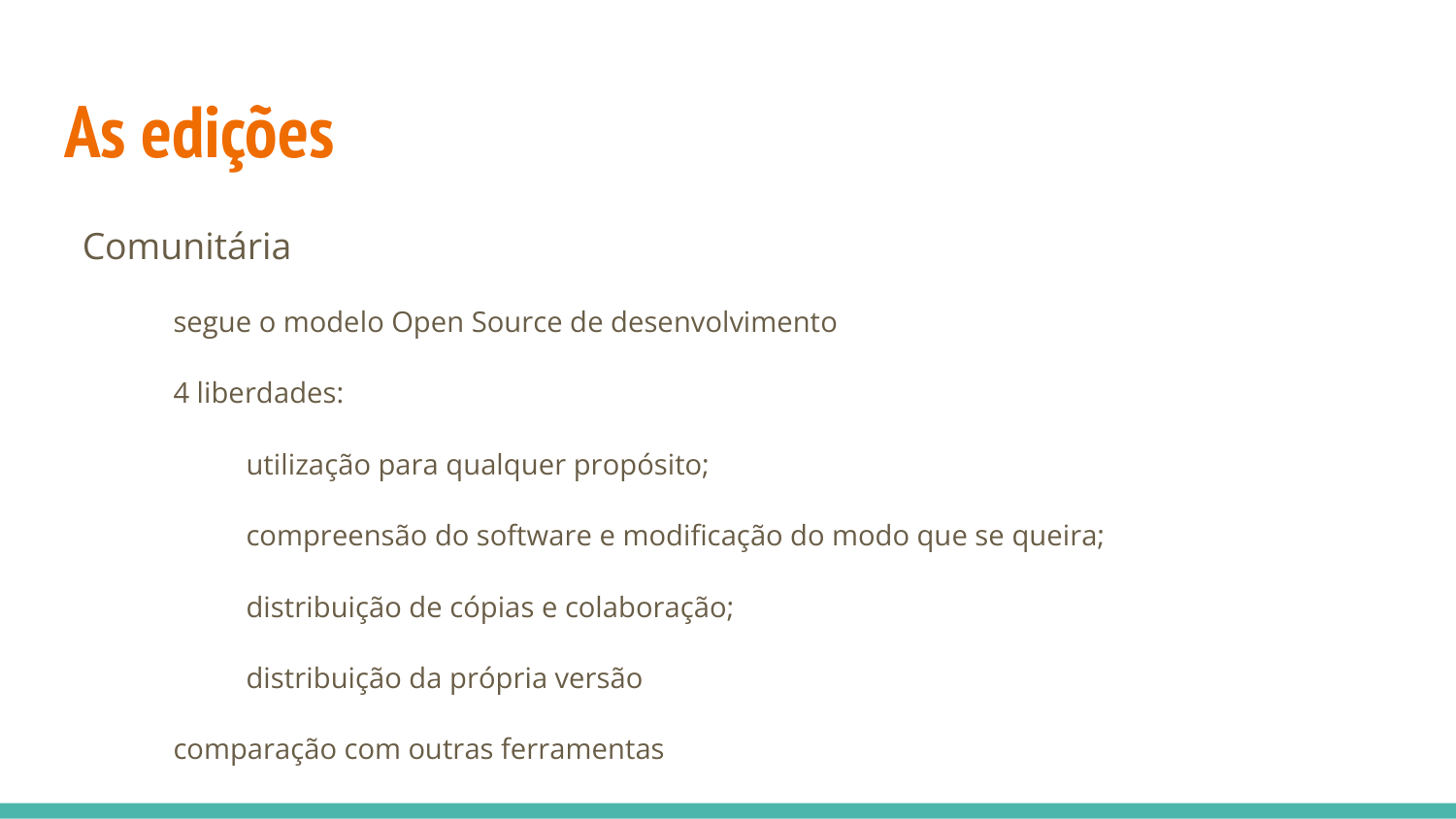

# As edições
Comunitária
segue o modelo Open Source de desenvolvimento
4 liberdades:
utilização para qualquer propósito;
compreensão do software e modificação do modo que se queira;
distribuição de cópias e colaboração;
distribuição da própria versão
comparação com outras ferramentas